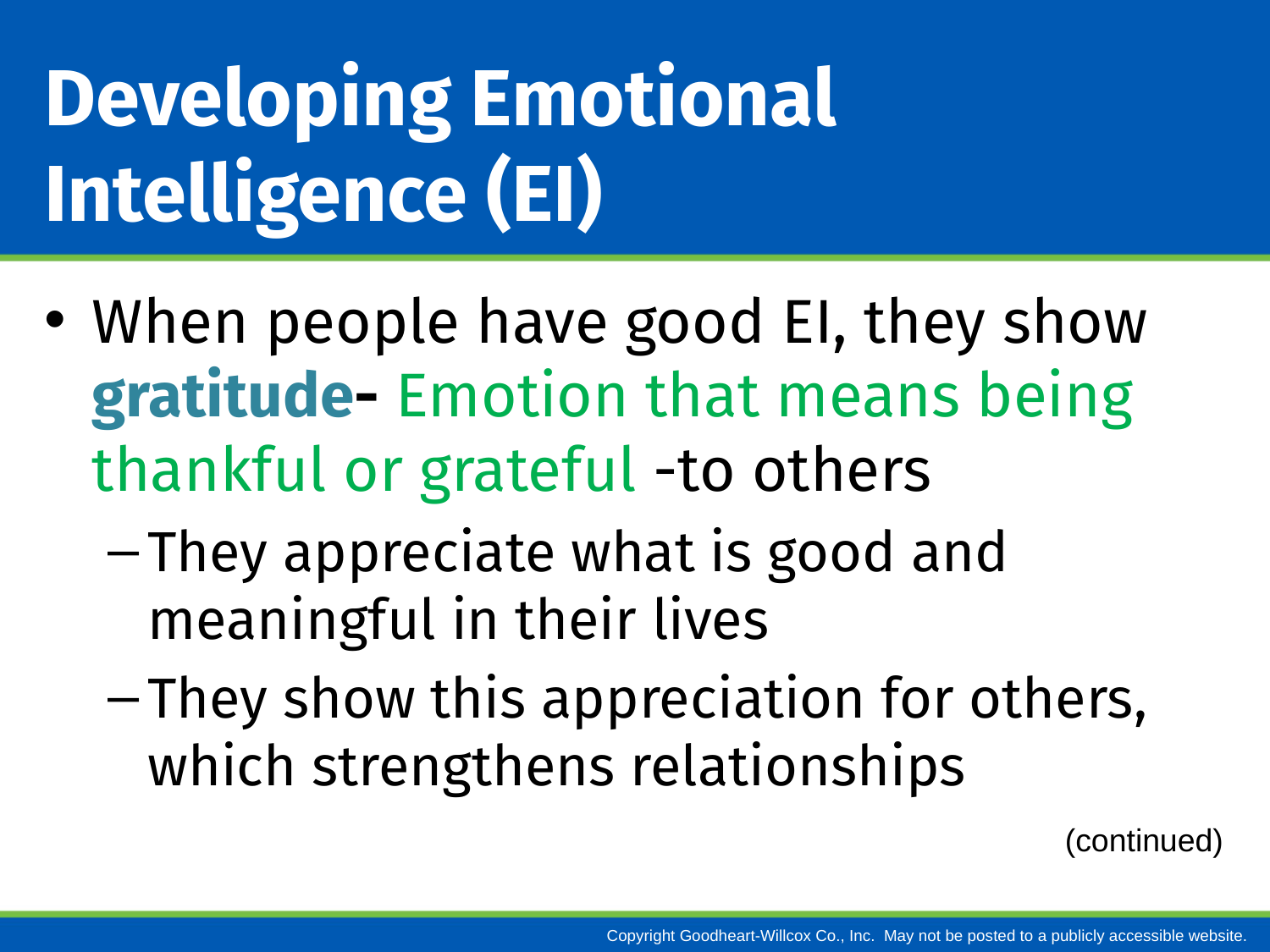

# Developing Emotional Intelligence (EI)
When people have good EI, they show gratitude- Emotion that means being thankful or grateful -to others
They appreciate what is good and meaningful in their lives
They show this appreciation for others, which strengthens relationships
(continued)